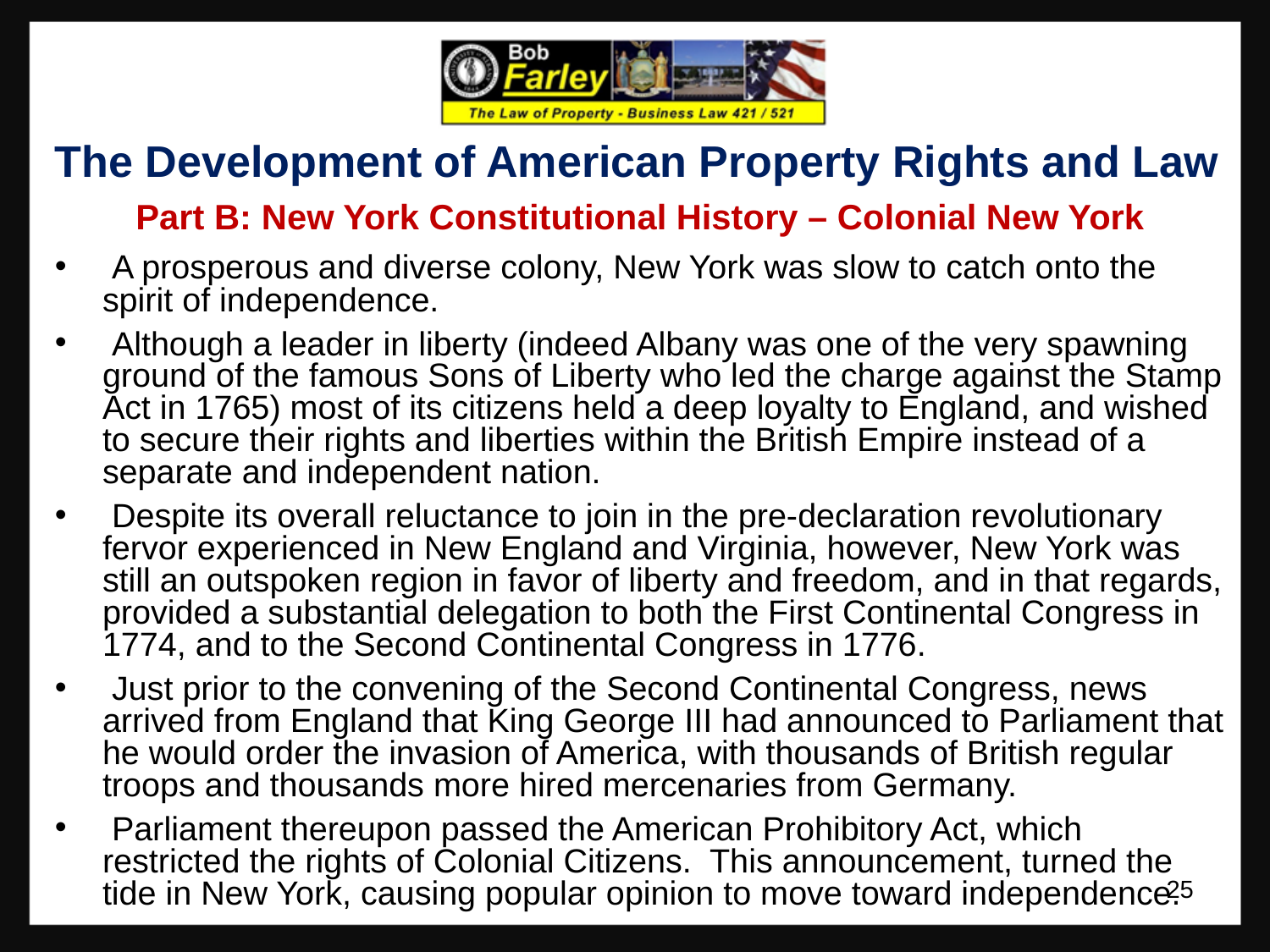

The Development of American Property Rights and Law

Part B: New York Constitutional History – Colonial New York

 A prosperous and diverse colony, New York was slow to catch onto the spirit of independence.

 Although a leader in liberty (indeed Albany was one of the very spawning ground of the famous Sons of Liberty who led the charge against the Stamp Act in 1765) most of its citizens held a deep loyalty to England, and wished to secure their rights and liberties within the British Empire instead of a separate and independent nation.

 Despite its overall reluctance to join in the pre-declaration revolutionary fervor experienced in New England and Virginia, however, New York was still an outspoken region in favor of liberty and freedom, and in that regards, provided a substantial delegation to both the First Continental Congress in 1774, and to the Second Continental Congress in 1776.

 Just prior to the convening of the Second Continental Congress, news arrived from England that King George III had announced to Parliament that he would order the invasion of America, with thousands of British regular troops and thousands more hired mercenaries from Germany.

 Parliament thereupon passed the American Prohibitory Act, which restricted the rights of Colonial Citizens.  This announcement, turned the tide in New York, causing popular opinion to move toward independence.
25